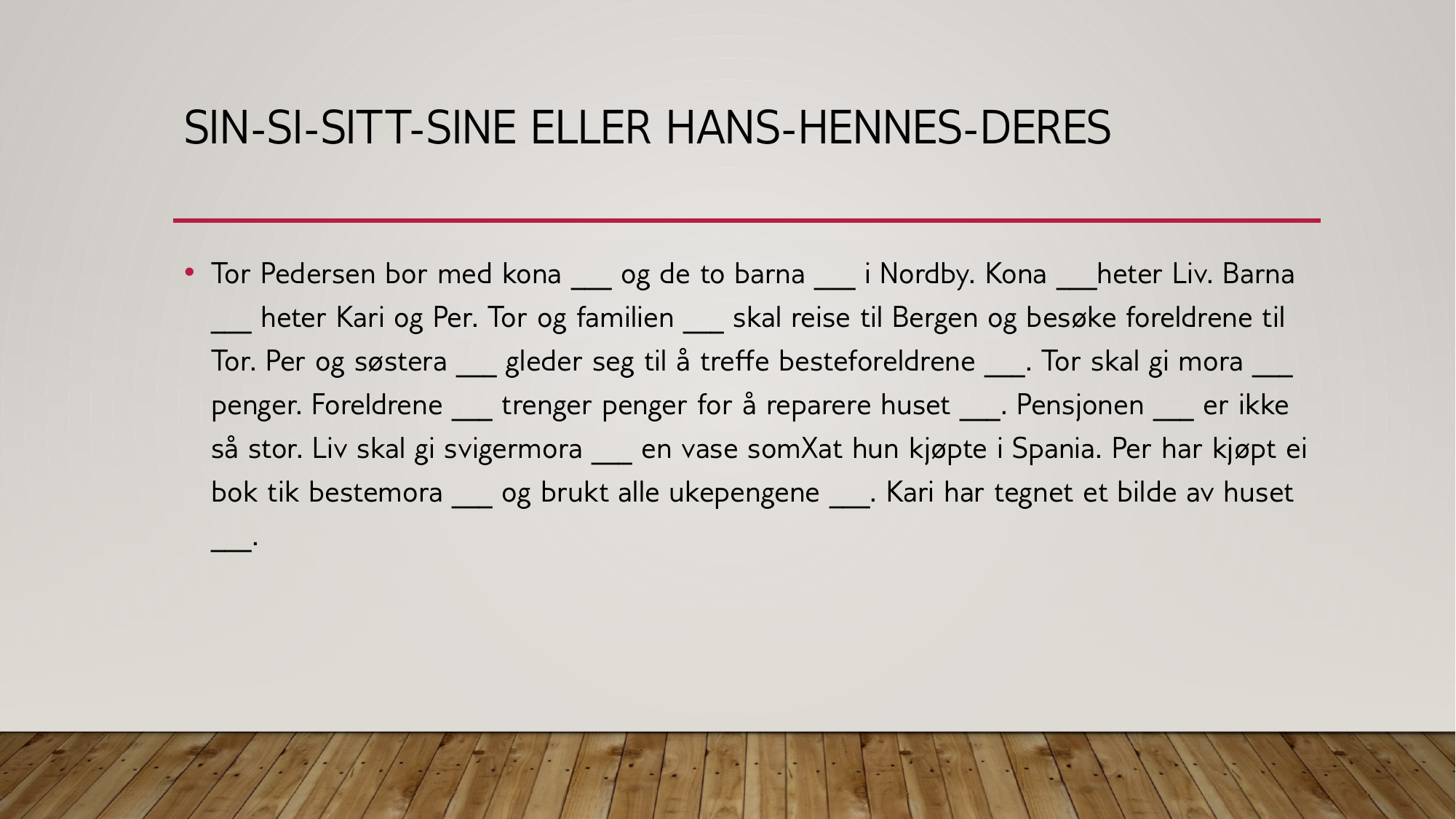

# Sin-si-sitt-sine eller hans-hennes-deres
Tor Pedersen bor med kona ___ og de to barna ___ i Nordby. Kona ___heter Liv. Barna ___ heter Kari og Per. Tor og familien ___ skal reise til Bergen og besøke foreldrene til Tor. Per og søstera ___ gleder seg til å treffe besteforeldrene ___. Tor skal gi mora ___ penger. Foreldrene ___ trenger penger for å reparere huset ___. Pensjonen ___ er ikke så stor. Liv skal gi svigermora ___ en vase somXat hun kjøpte i Spania. Per har kjøpt ei bok tik bestemora ___ og brukt alle ukepengene ___. Kari har tegnet et bilde av huset ___.